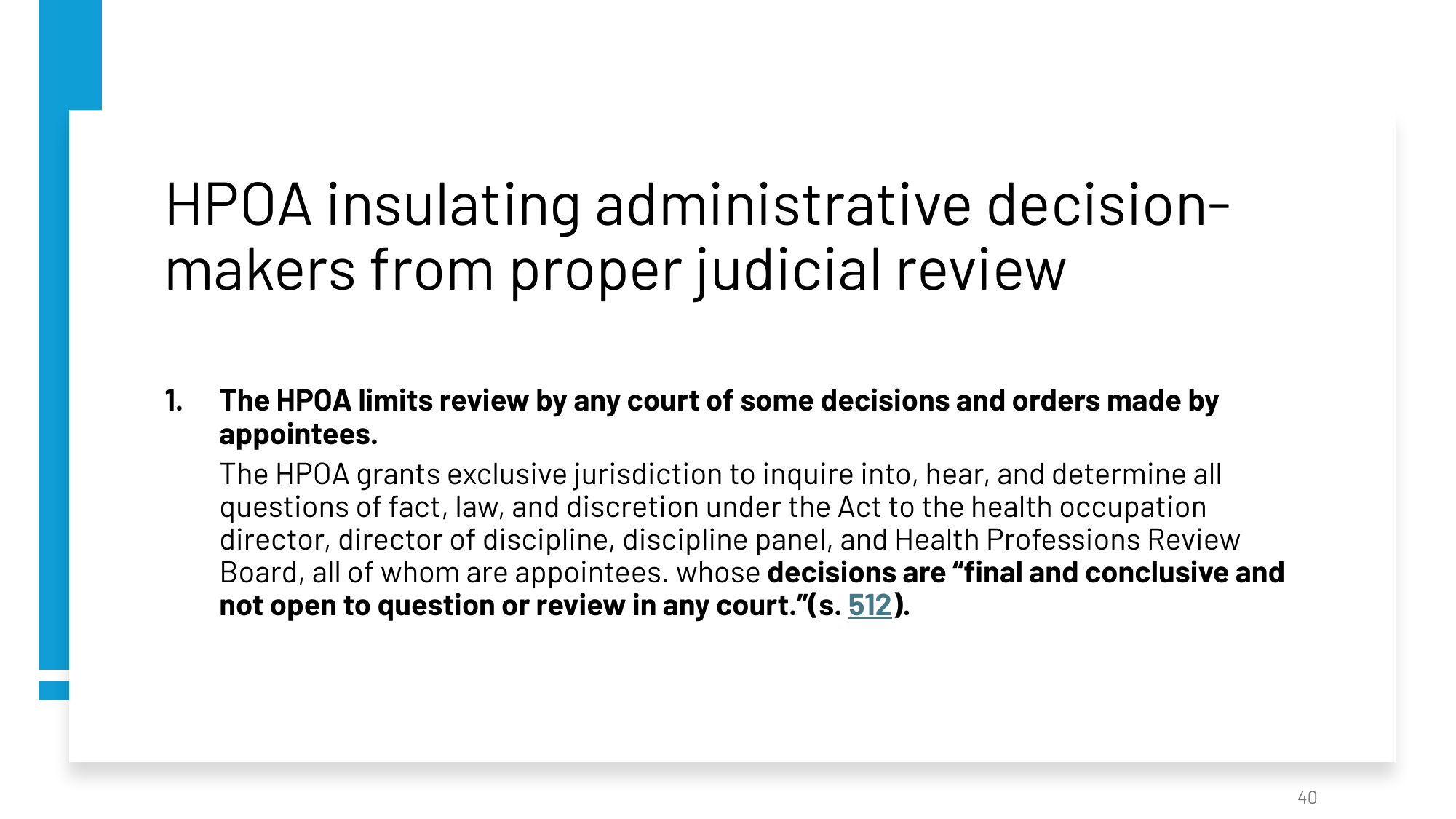

# HPOA insulating administrative decision-makers from proper judicial review

The HPOA limits review by any court of some decisions and orders made by appointees.
The HPOA grants exclusive jurisdiction to inquire into, hear, and determine all questions of fact, law, and discretion under the Act to the health occupation director, director of discipline, discipline panel, and Health Professions Review Board, all of whom are appointees. whose decisions are “final and conclusive and not open to question or review in any court.”(s. 512).

40